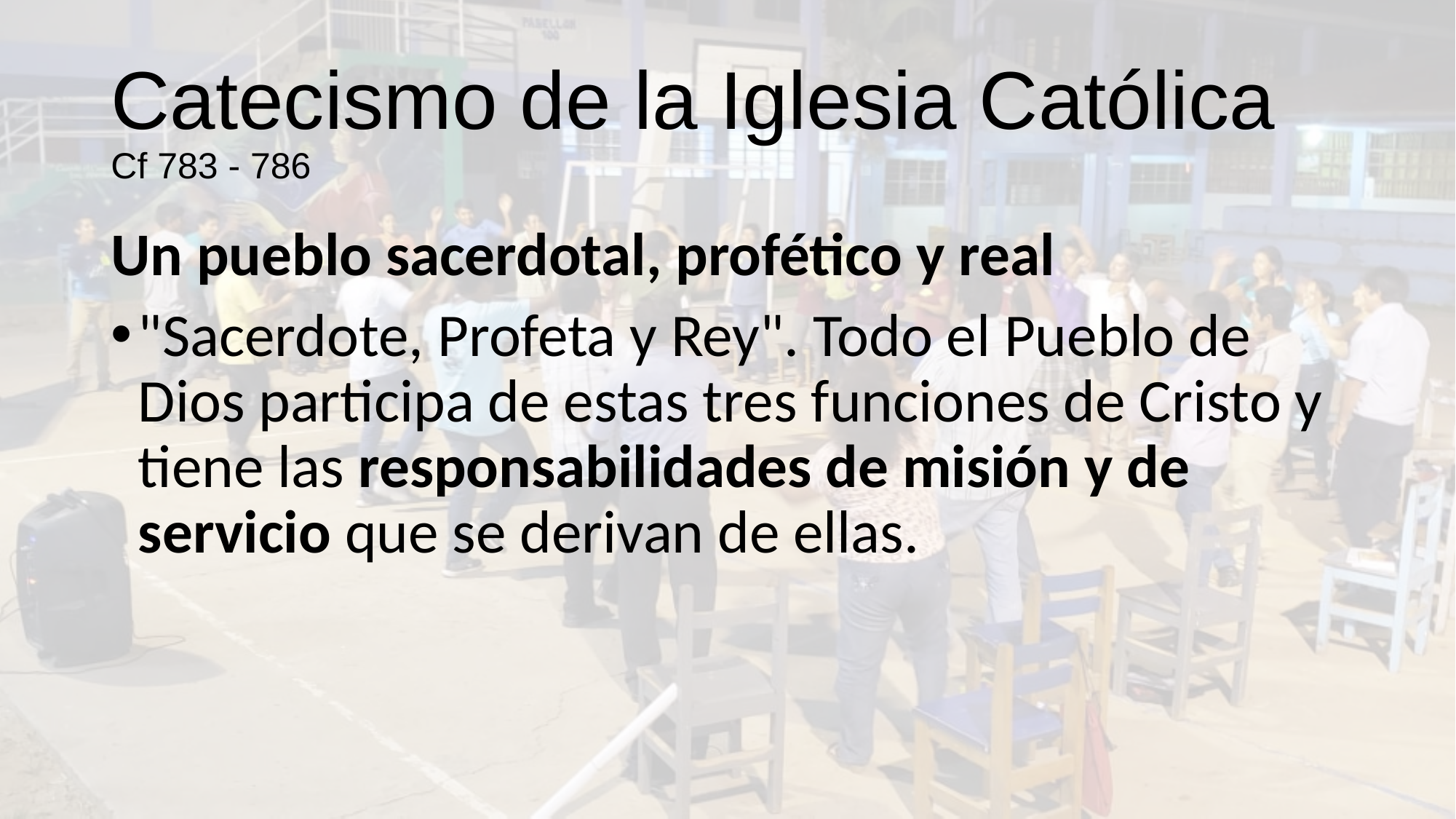

# Catecismo de la Iglesia Católica Cf 783 - 786
Un pueblo sacerdotal, profético y real
"Sacerdote, Profeta y Rey". Todo el Pueblo de Dios participa de estas tres funciones de Cristo y tiene las responsabilidades de misión y de servicio que se derivan de ellas.